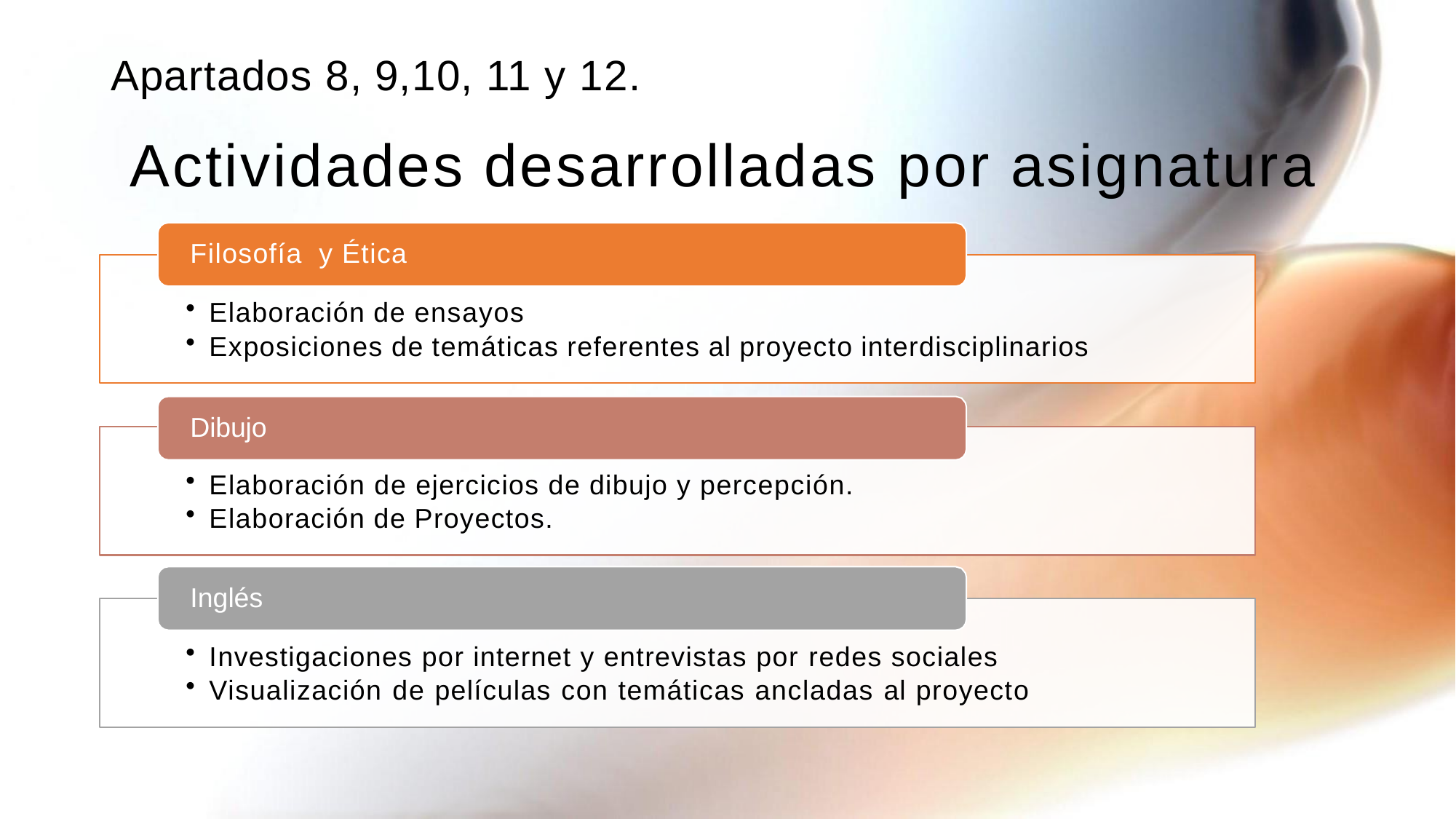

# Apartados 8, 9,10, 11 y 12.
Actividades desarrolladas por asignatura

Filosofía y Ética
Elaboración de ensayos
Exposiciones de temáticas referentes al proyecto interdisciplinarios

Dibujo
Elaboración de ejercicios de dibujo y percepción.
Elaboración de Proyectos.

Inglés
Investigaciones por internet y entrevistas por redes sociales
Visualización de películas con temáticas ancladas al proyecto